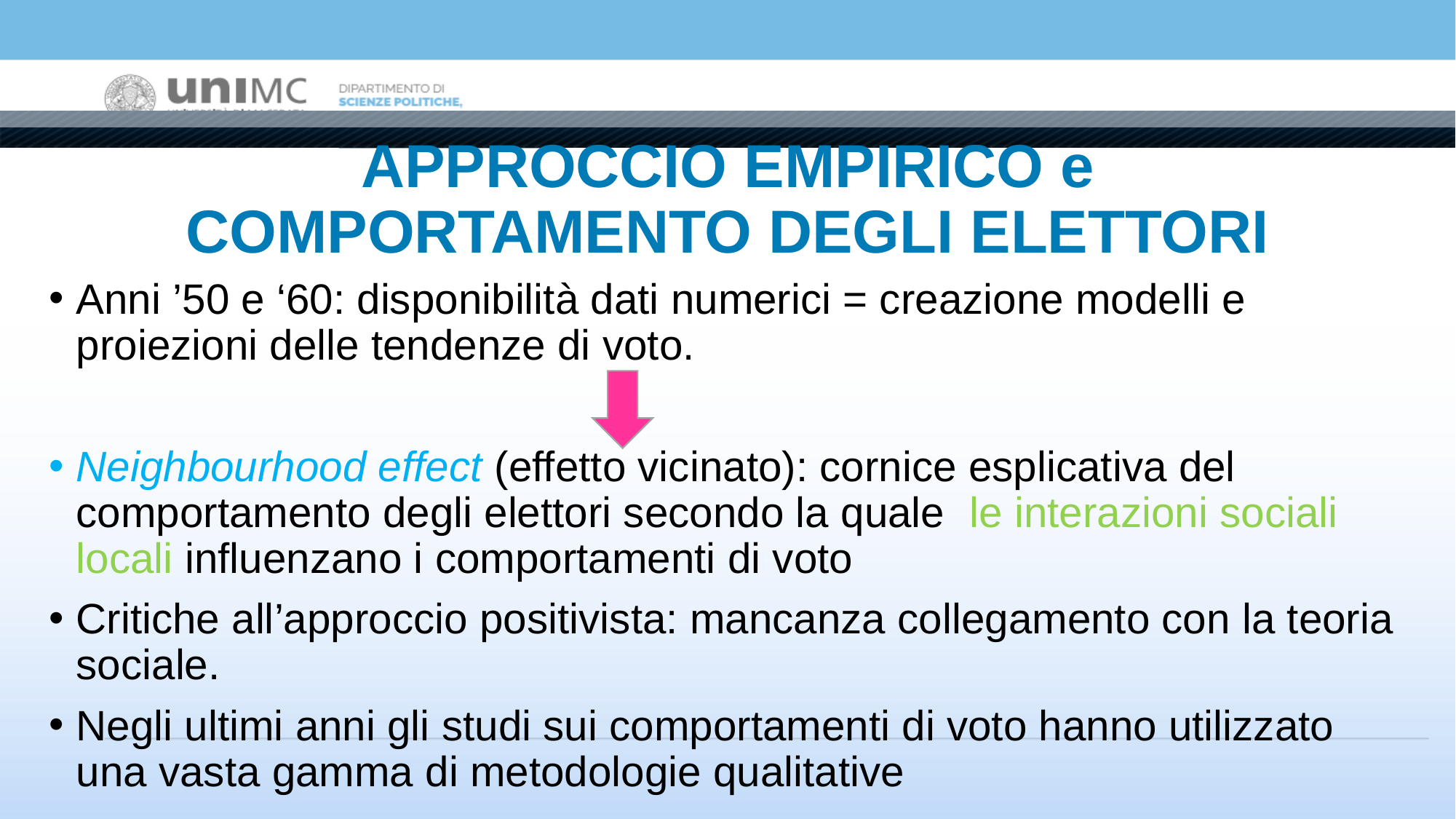

# APPROCCIO EMPIRICO e COMPORTAMENTO DEGLI ELETTORI
Anni ’50 e ‘60: disponibilità dati numerici = creazione modelli e proiezioni delle tendenze di voto.

Neighbourhood effect (effetto vicinato): cornice esplicativa del comportamento degli elettori secondo la quale  le interazioni sociali locali influenzano i comportamenti di voto
Critiche all’approccio positivista: mancanza collegamento con la teoria sociale.
Negli ultimi anni gli studi sui comportamenti di voto hanno utilizzato una vasta gamma di metodologie qualitative